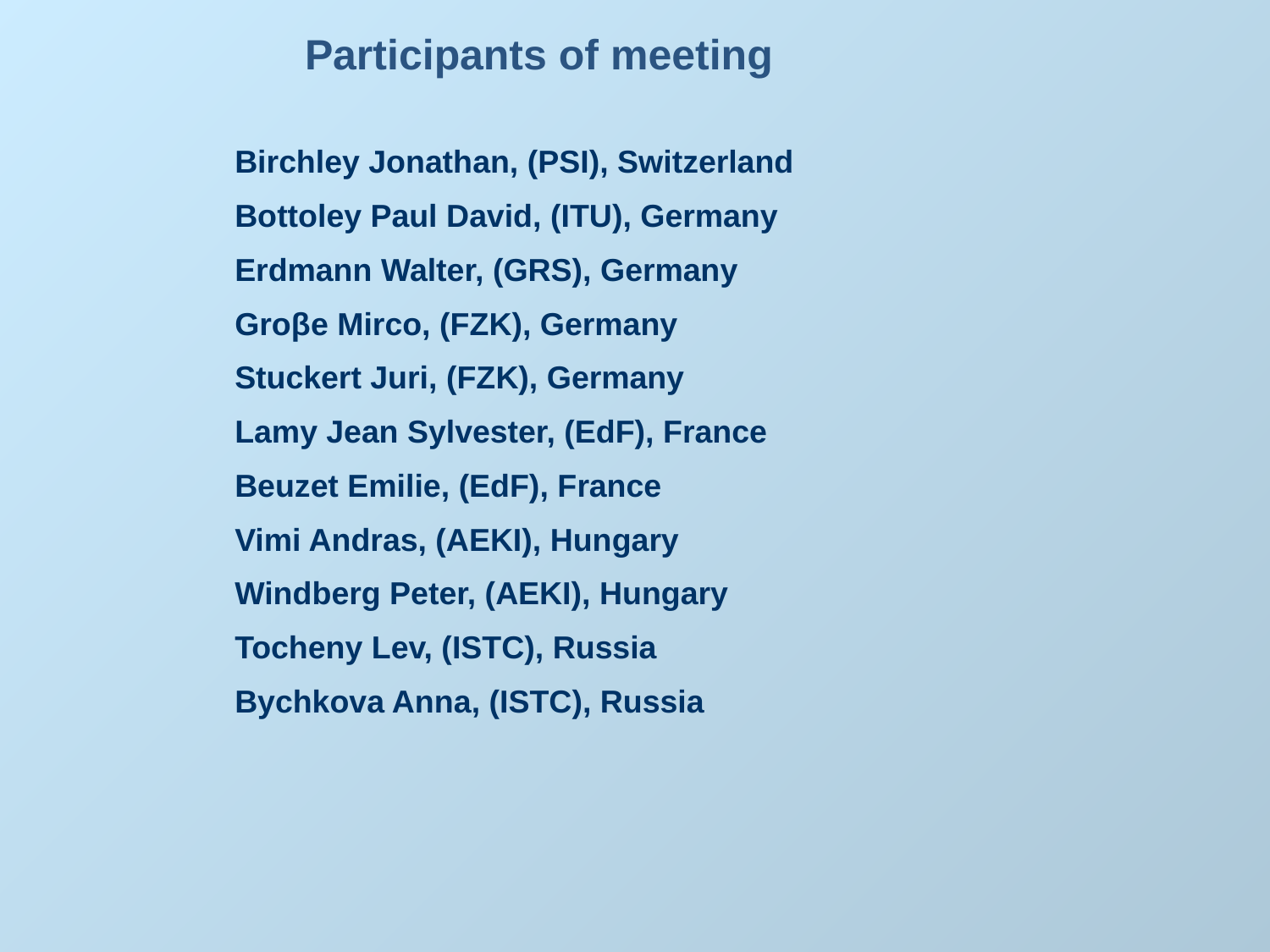

Participants of meeting
Birchley Jonathan, (PSI), Switzerland
Bottoley Paul David, (ITU), Germany
Erdmann Walter, (GRS), Germany
Groβe Mirco, (FZK), Germany
Stuckert Juri, (FZK), Germany
Lamy Jean Sylvester, (EdF), France
Beuzet Emilie, (EdF), France
Vimi Andras, (AEKI), Hungary
Windberg Peter, (AEKI), Hungary
Tocheny Lev, (ISTC), Russia
Bychkova Anna, (ISTC), Russia